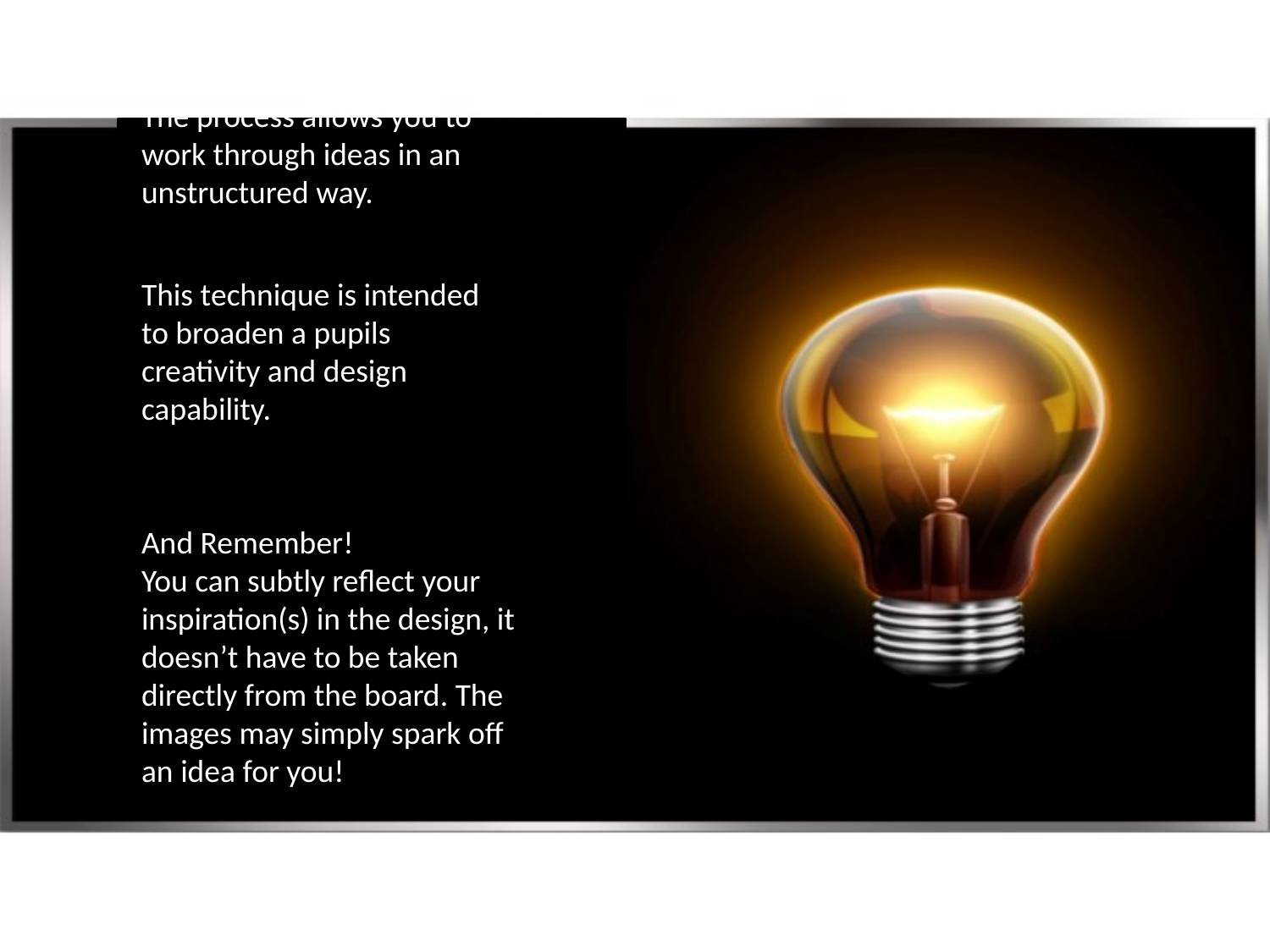

The process allows you to work through ideas in an unstructured way.

This technique is intended to broaden a pupils creativity and design capability.
And Remember!
You can subtly reflect your inspiration(s) in the design, it doesn’t have to be taken directly from the board. The images may simply spark off an idea for you!